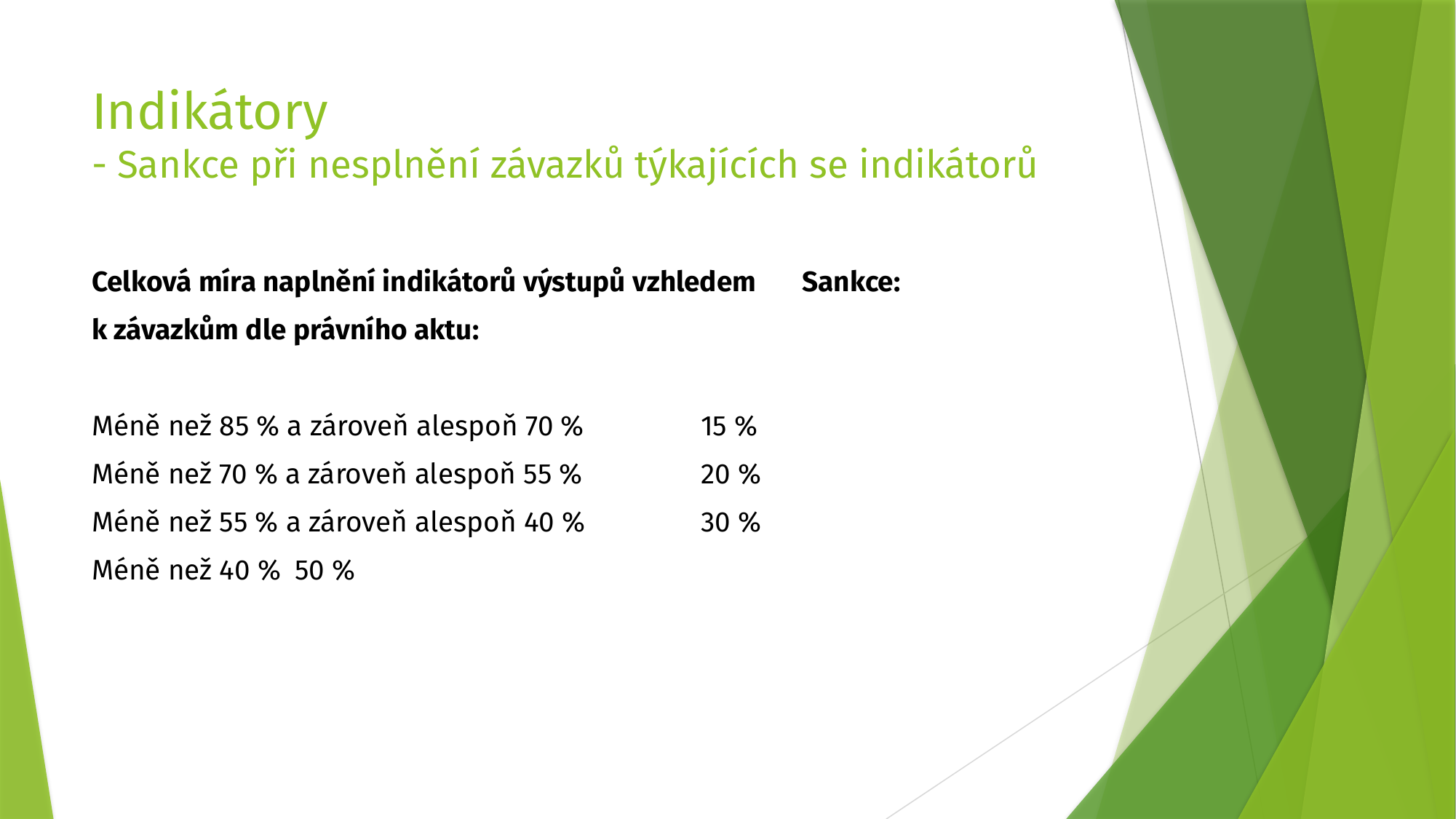

# Indikátory - Sankce při nesplnění závazků týkajících se indikátorů
Celková míra naplnění indikátorů výstupů vzhledem		Sankce:
k závazkům dle právního aktu:

Méně než 85 % a zároveň alespoň 70 %						15 %
Méně než 70 % a zároveň alespoň 55 %						20 %
Méně než 55 % a zároveň alespoň 40 %						30 %
Méně než 40 % 												50 %